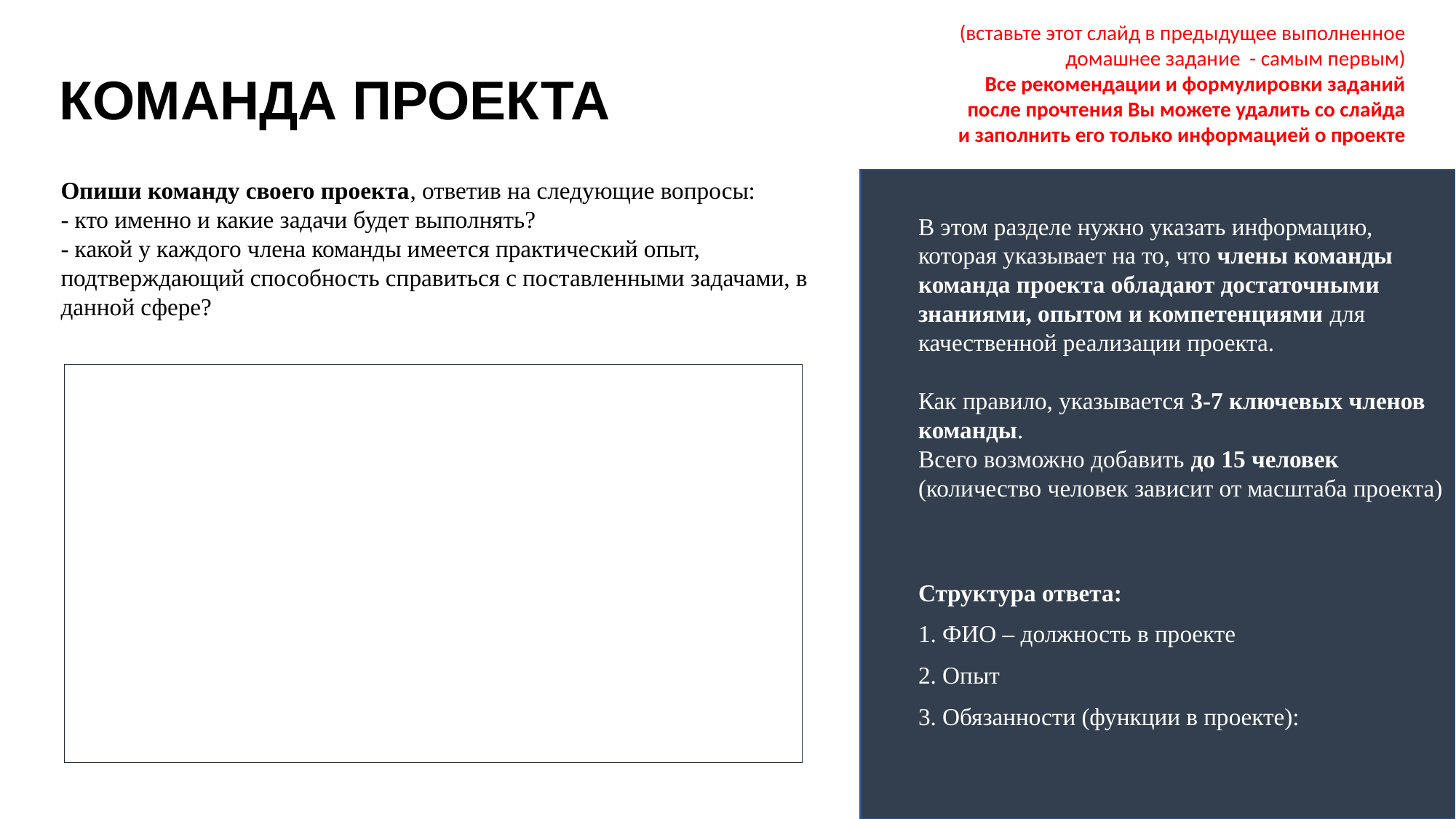

(вставьте этот слайд в предыдущее выполненное домашнее задание  - самым первым)
Все рекомендации и формулировки заданий после прочтения Вы можете удалить со слайда и заполнить его только информацией о проекте
КОМАНДА ПРОЕКТА
Опиши команду своего проекта, ответив на следующие вопросы:
- кто именно и какие задачи будет выполнять?
- какой у каждого члена команды имеется практический опыт, подтверждающий способность справиться с поставленными задачами, в данной сфере?

В этом разделе нужно указать информацию, которая указывает на то, что члены команды команда проекта обладают достаточными знаниями, опытом и компетенциями для качественной реализации проекта.
Как правило, указывается 3-7 ключевых членов команды.
Всего возможно добавить до 15 человек (количество человек зависит от масштаба проекта)

Структура ответа:
1. ФИО – должность в проекте
2. Опыт
3. Обязанности (функции в проекте):